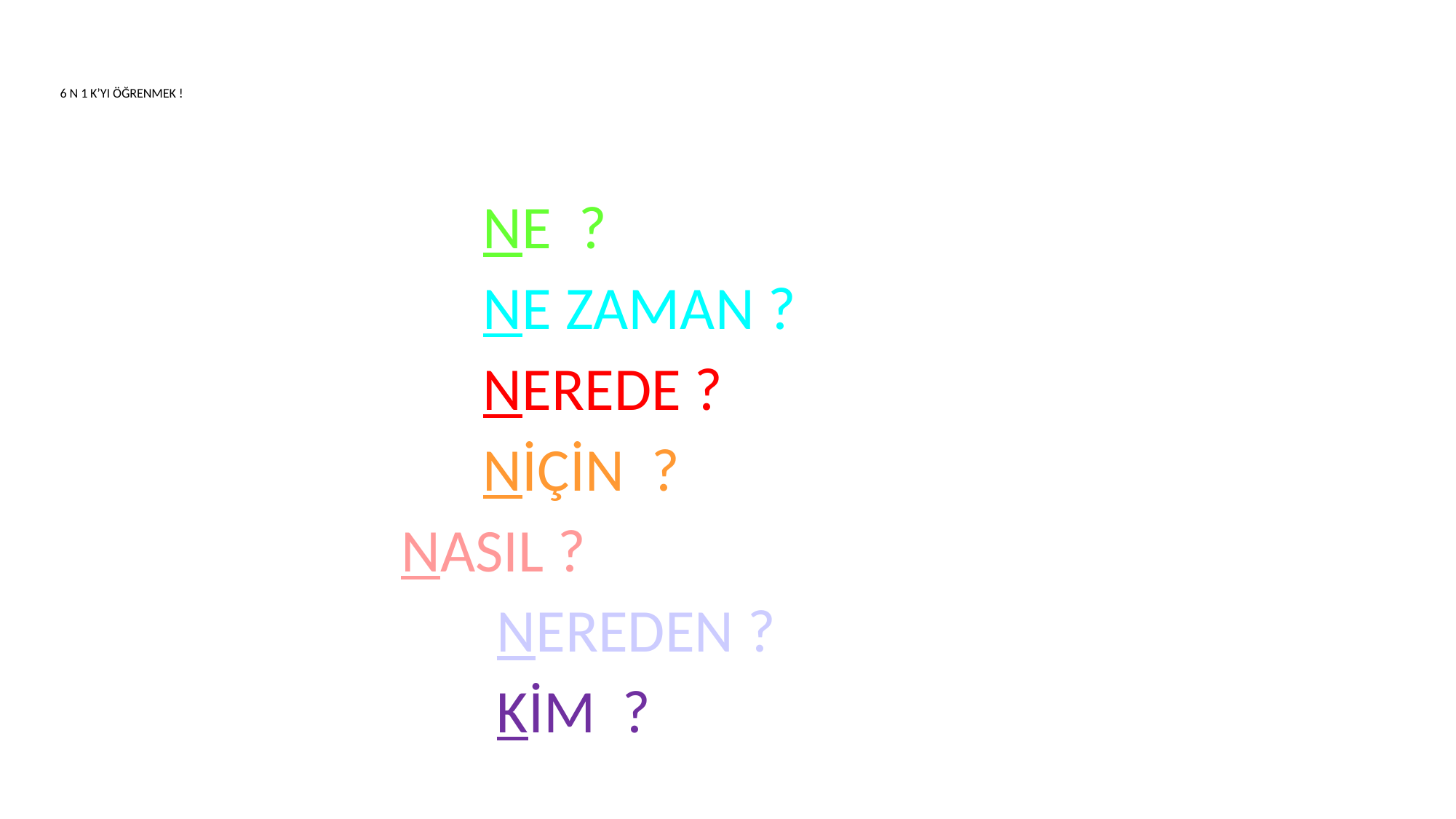

# 6 N 1 K’YI ÖĞRENMEK !
				    NE  ?
				    NE ZAMAN ?
				    NEREDE ?
				    NİÇİN  ?
                        NASIL ?
				     NEREDEN ?
				     KİM  ?